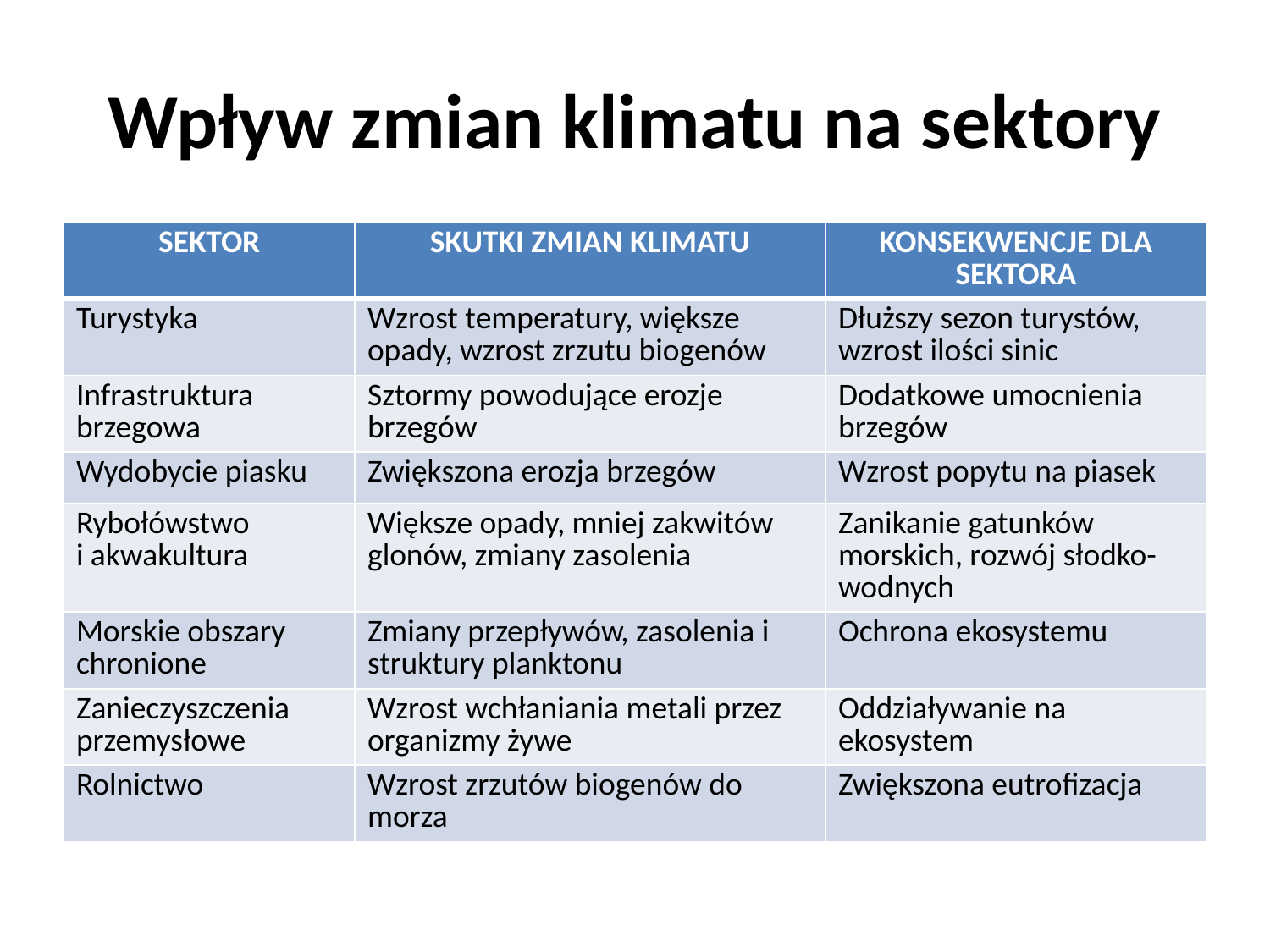

# Wpływ zmian klimatu na sektory
| SEKTOR | SKUTKI ZMIAN KLIMATU | KONSEKWENCJE DLA SEKTORA |
| --- | --- | --- |
| Turystyka | Wzrost temperatury, większe opady, wzrost zrzutu biogenów | Dłuższy sezon turystów, wzrost ilości sinic |
| Infrastruktura brzegowa | Sztormy powodujące erozje brzegów | Dodatkowe umocnienia brzegów |
| Wydobycie piasku | Zwiększona erozja brzegów | Wzrost popytu na piasek |
| Rybołówstwo i akwakultura | Większe opady, mniej zakwitów glonów, zmiany zasolenia | Zanikanie gatunków morskich, rozwój słodko- wodnych |
| Morskie obszary chronione | Zmiany przepływów, zasolenia i struktury planktonu | Ochrona ekosystemu |
| Zanieczyszczenia przemysłowe | Wzrost wchłaniania metali przez organizmy żywe | Oddziaływanie na ekosystem |
| Rolnictwo | Wzrost zrzutów biogenów do morza | Zwiększona eutrofizacja |